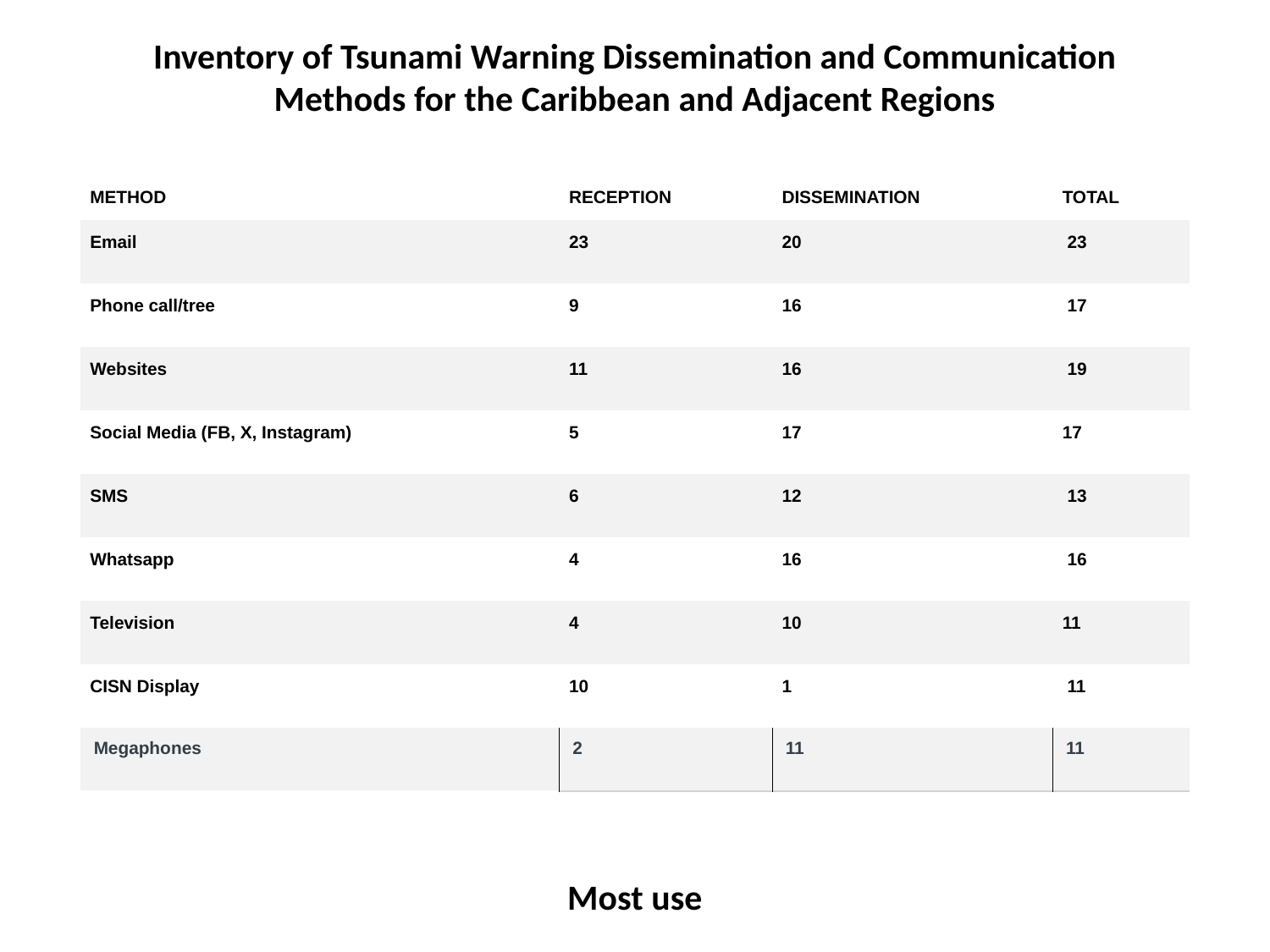

# Inventory of Tsunami Warning Dissemination and Communication Methods for the Caribbean and Adjacent Regions
| METHOD | RECEPTION | DISSEMINATION | TOTAL |
| --- | --- | --- | --- |
| Email | 23 | 20 | 23 |
| Phone call/tree | 9 | 16 | 17 |
| Websites | 11 | 16 | 19 |
| Social Media (FB, X, Instagram) | 5 | 17 | 17 |
| SMS | 6 | 12 | 13 |
| Whatsapp | 4 | 16 | 16 |
| Television | 4 | 10 | 11 |
| CISN Display | 10 | 1 | 11 |
| Megaphones | 2 | 11 | 11 |
Most use